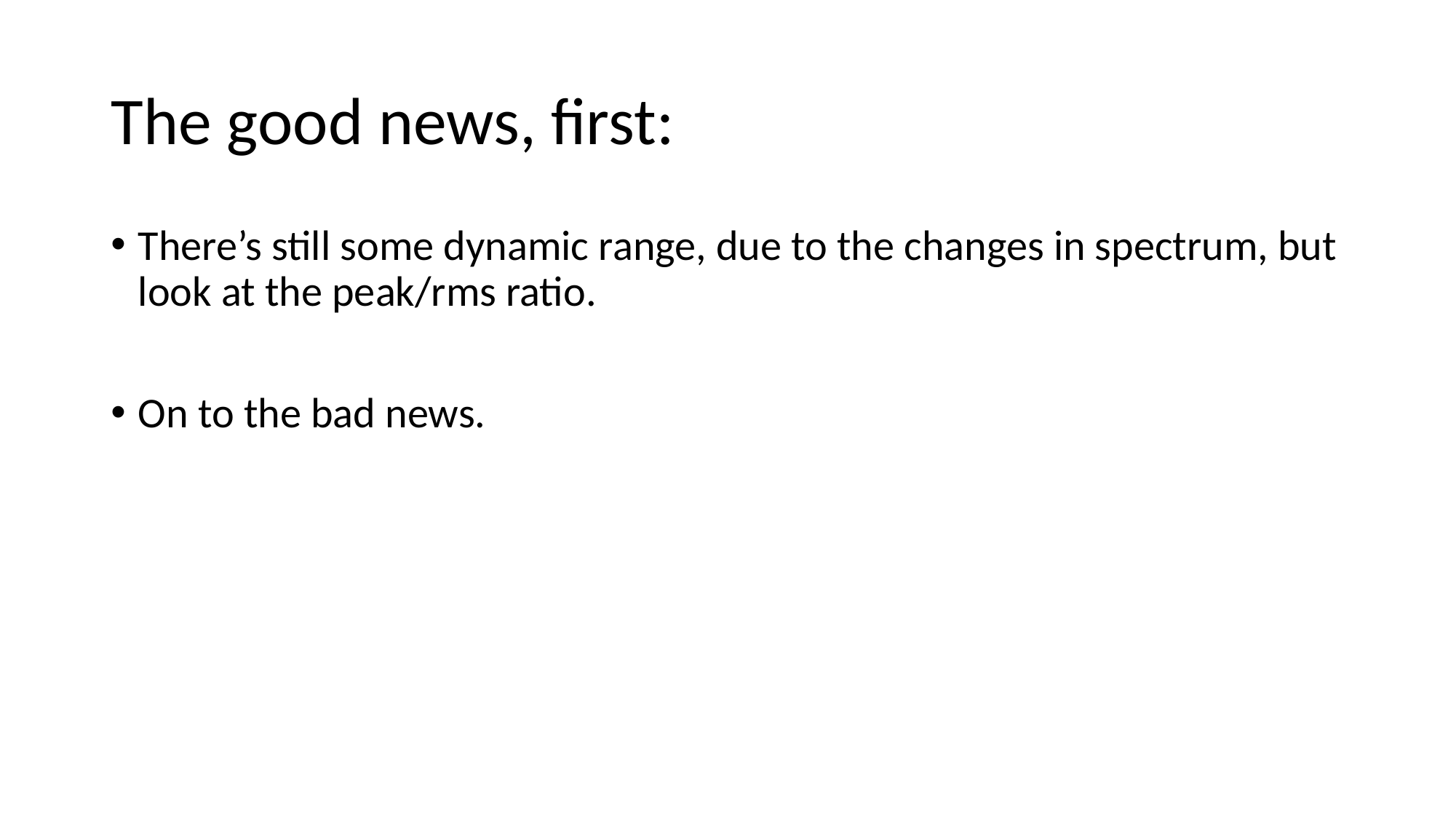

# The good news, first:
There’s still some dynamic range, due to the changes in spectrum, but look at the peak/rms ratio.

On to the bad news.